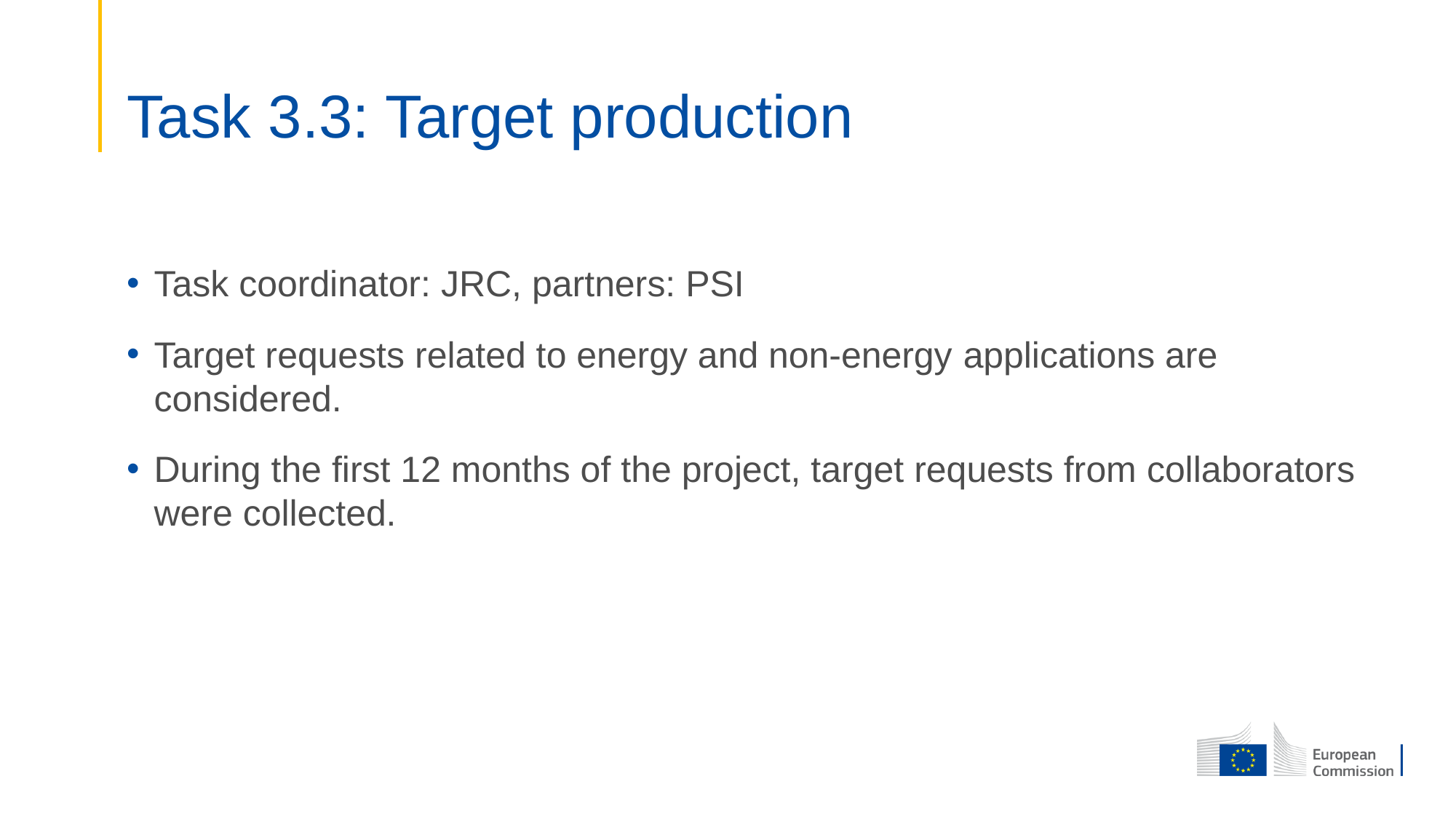

# Task 3.3: Target production
Task coordinator: JRC, partners: PSI
Target requests related to energy and non-energy applications are considered.
During the first 12 months of the project, target requests from collaborators were collected.